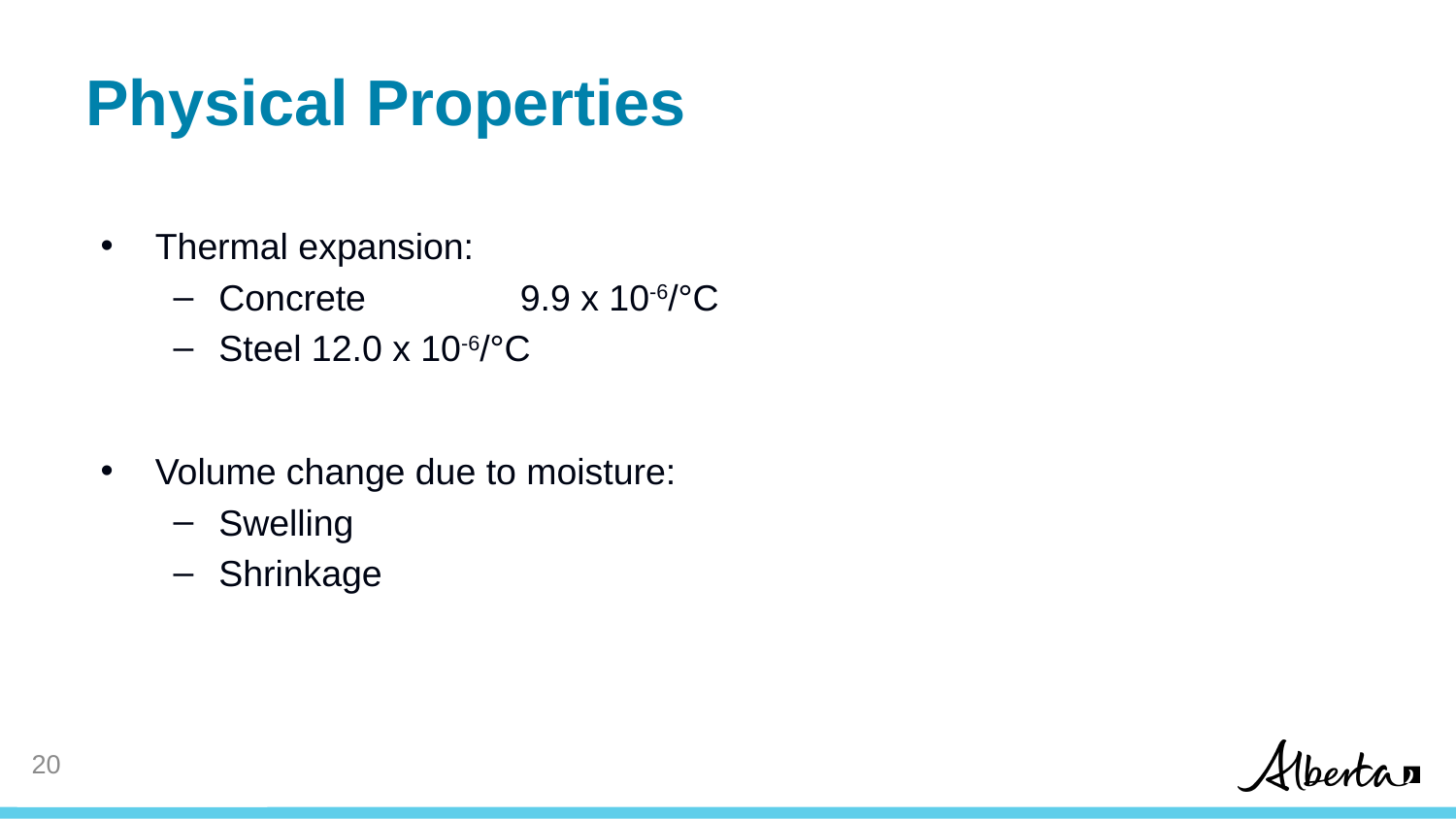

# Physical Properties
Thermal expansion:
Concrete	 9.9 x 10-6/°C
Steel 12.0 x 10-6/°C

Volume change due to moisture:
Swelling
Shrinkage

20